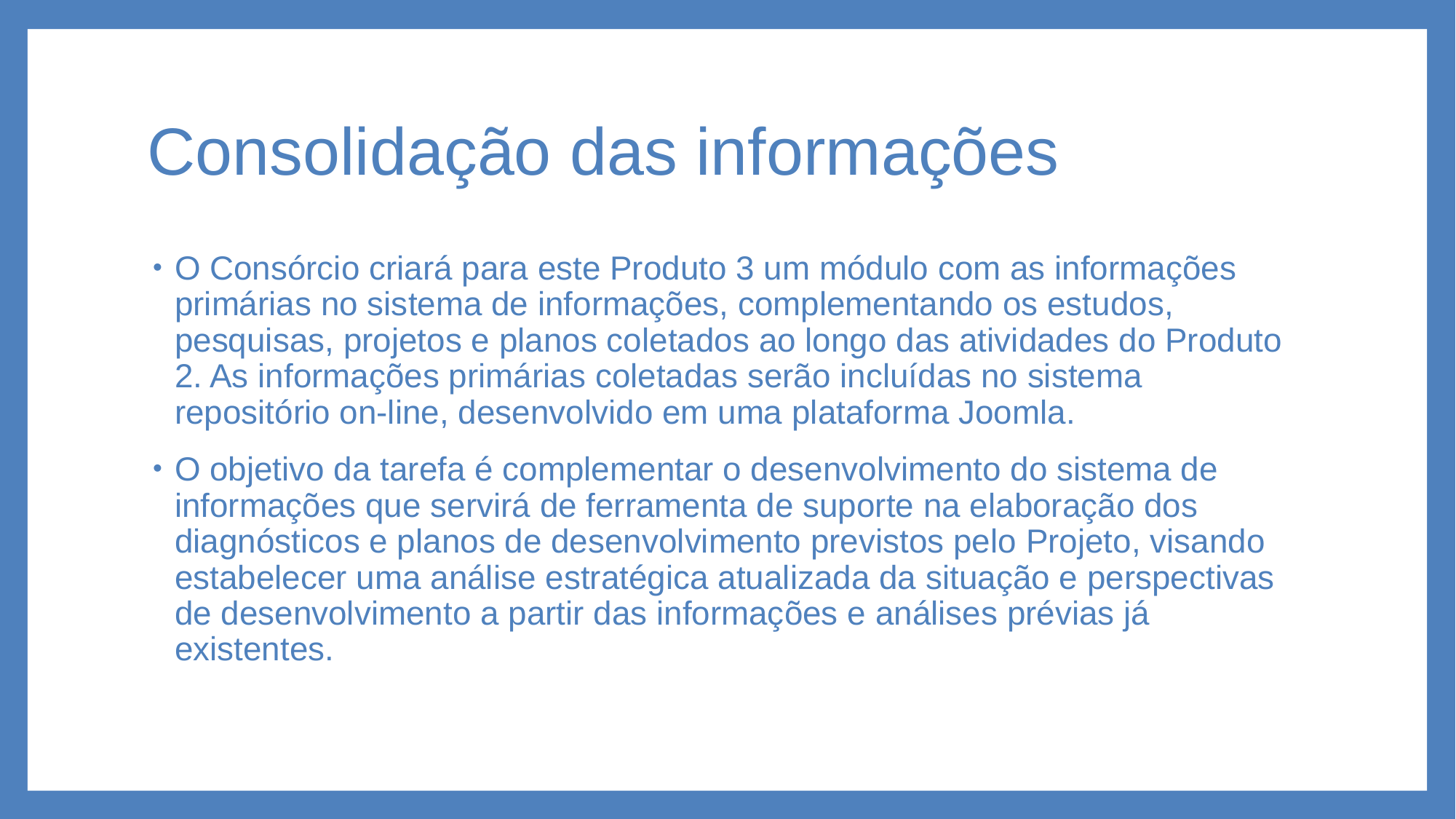

# Consolidação das informações
O Consórcio criará para este Produto 3 um módulo com as informações primárias no sistema de informações, complementando os estudos, pesquisas, projetos e planos coletados ao longo das atividades do Produto 2. As informações primárias coletadas serão incluídas no sistema repositório on-line, desenvolvido em uma plataforma Joomla.
O objetivo da tarefa é complementar o desenvolvimento do sistema de informações que servirá de ferramenta de suporte na elaboração dos diagnósticos e planos de desenvolvimento previstos pelo Projeto, visando estabelecer uma análise estratégica atualizada da situação e perspectivas de desenvolvimento a partir das informações e análises prévias já existentes.